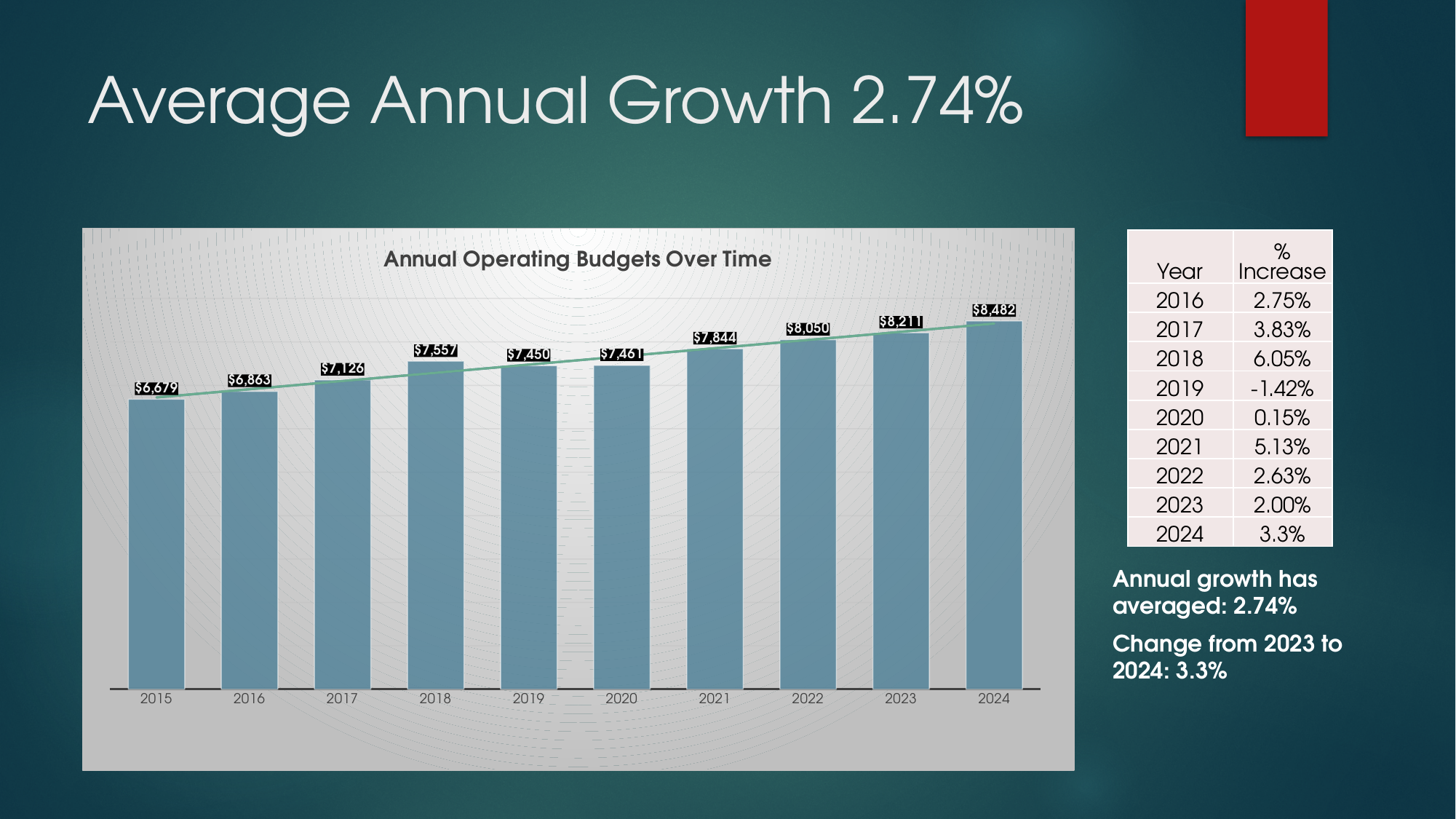

Average Annual Growth 2.74%

### Chart: Annual Operating Budgets Over Time

| Category |  |
|---|---|
| 2015 | 6679.0 |
| 2016 | 6863.0 |
| 2017 | 7126.0 |
| 2018 | 7557.0 |
| 2019 | 7450.0 |
| 2020 | 7461.0 |
| 2021 | 7844.0 |
| 2022 | 8050.0 |
| 2023 | 8211.0 |
| 2024 | 8482.0 |
| Year | % Increase |
| --- | --- |
| 2016 | 2.75% |
| 2017 | 3.83% |
| 2018 | 6.05% |
| 2019 | -1.42% |
| 2020 | 0.15% |
| 2021 | 5.13% |
| 2022 | 2.63% |
| 2023 | 2.00% |
| 2024 | 3.3% |
Annual growth has averaged: 2.74%
Change from 2023 to 2024: 3.3%